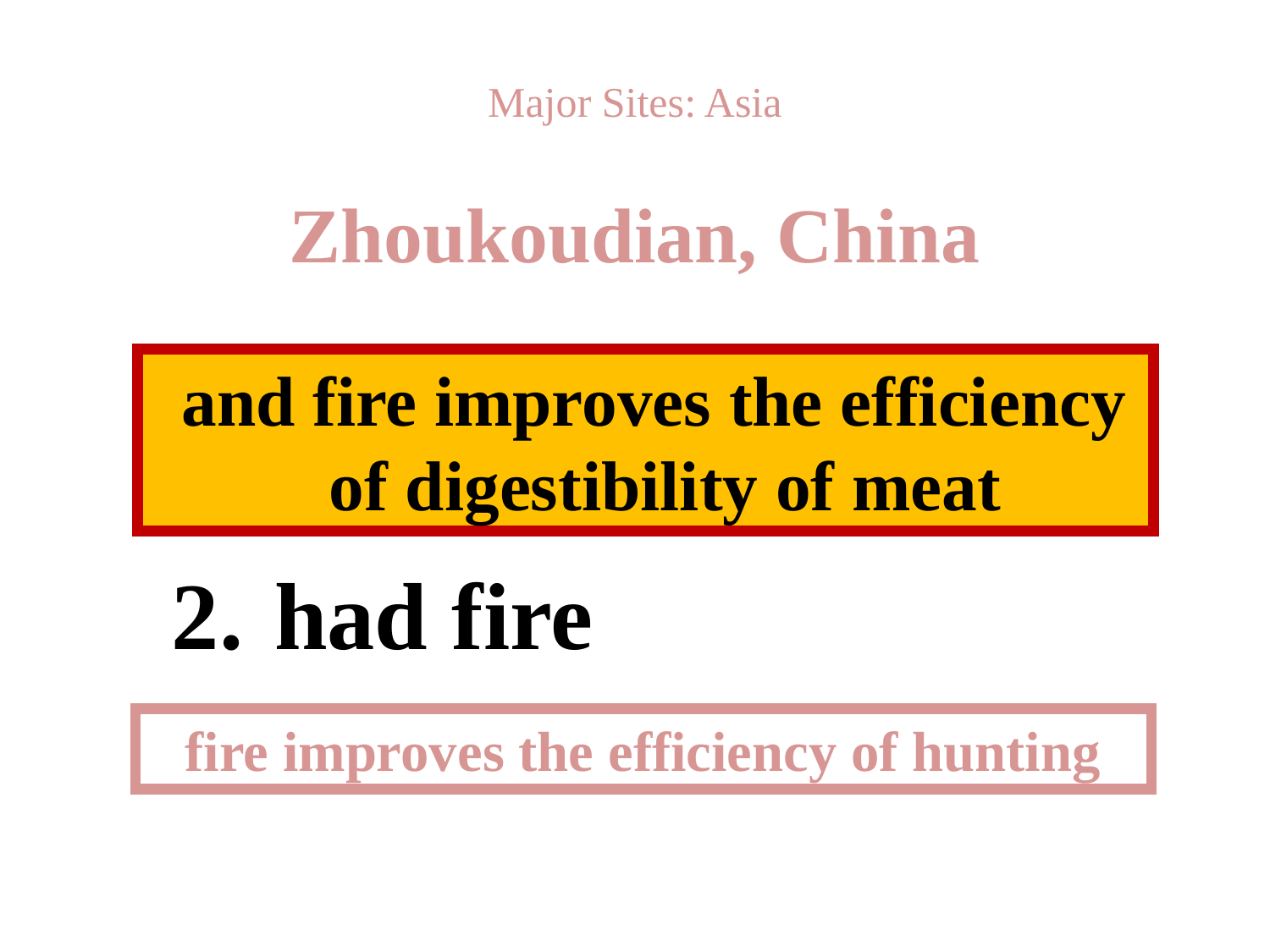

# Major Sites: Asia
Zhoukoudian, China
 and fire improves the efficiency of digestibility of meat
had larger cranial capacity
830 - 1300 cc
avg. = 1075
 had fire
lived in caves
had better tools
seemed inclined to eat their neighbor
fire improves the efficiency of hunting